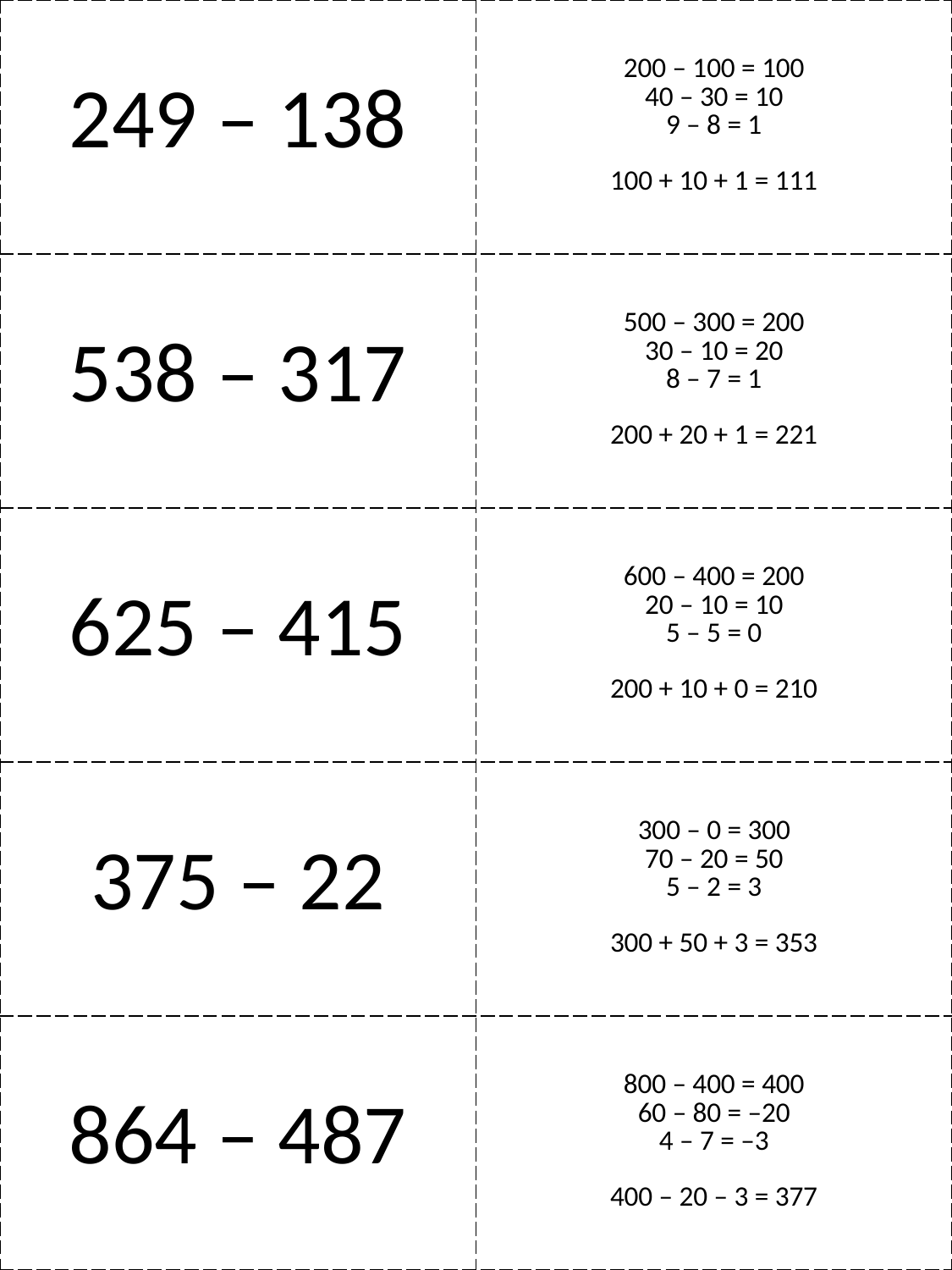

| 249 – 138 | 200 – 100 = 100 40 – 30 = 10 9 – 8 = 1   100 + 10 + 1 = 111 |
| --- | --- |
| 538 – 317 | 500 – 300 = 200 30 – 10 = 20 8 – 7 = 1   200 + 20 + 1 = 221 |
| 625 – 415 | 600 – 400 = 200 20 – 10 = 10 5 – 5 = 0   200 + 10 + 0 = 210 |
| 375 – 22 | 300 – 0 = 300 70 – 20 = 50 5 – 2 = 3   300 + 50 + 3 = 353 |
| 864 – 487 | 800 – 400 = 400 60 – 80 = –20 4 – 7 = –3   400 – 20 – 3 = 377 |